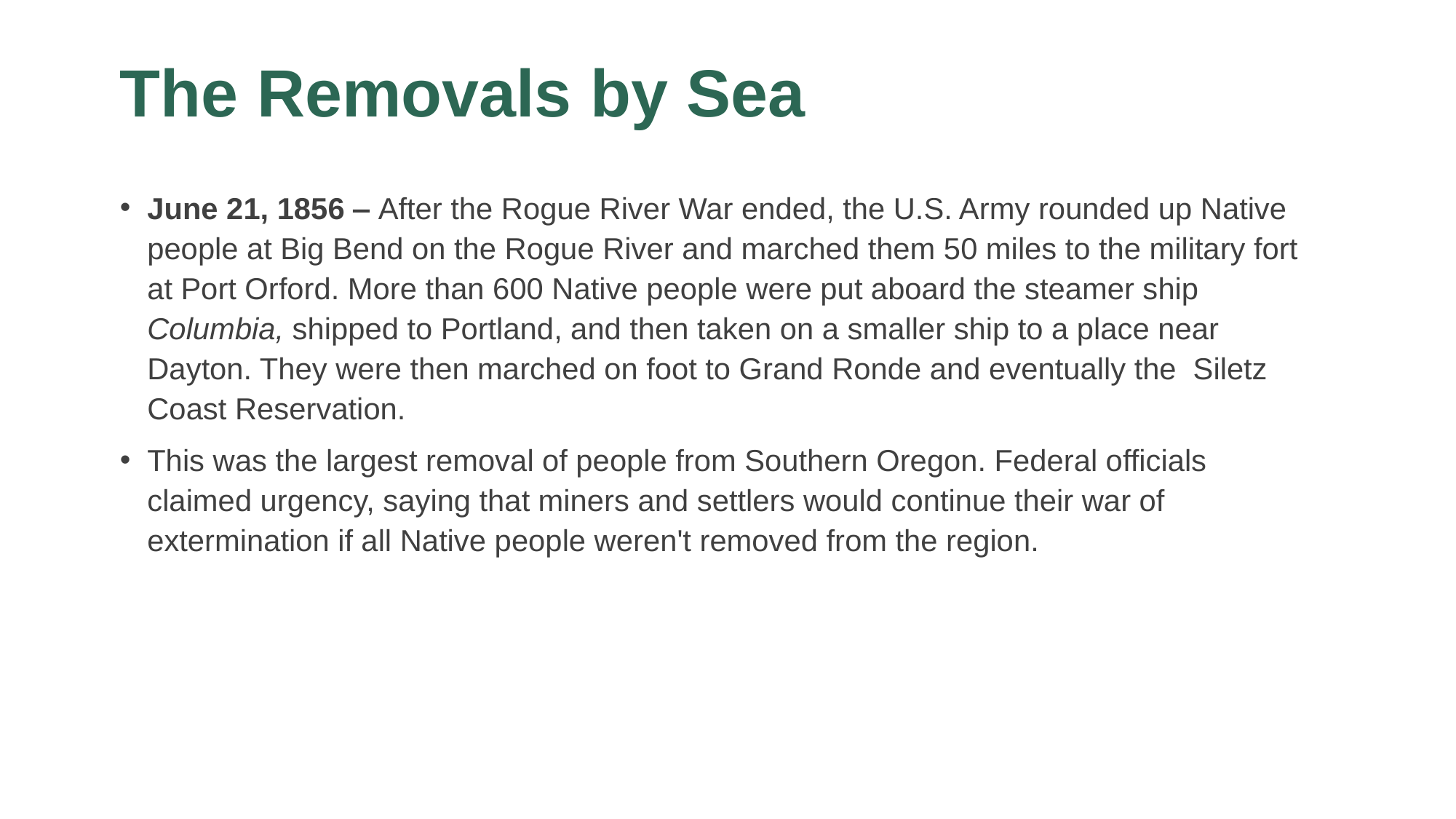

# The Removals by Sea
June 21, 1856 ‒ After the Rogue River War ended, the U.S. Army rounded up Native people at Big Bend on the Rogue River and marched them 50 miles to the military fort at Port Orford. More than 600 Native people were put aboard the steamer ship Columbia, shipped to Portland, and then taken on a smaller ship to a place near Dayton. They were then marched on foot to Grand Ronde and eventually the  Siletz Coast Reservation.
This was the largest removal of people from Southern Oregon. Federal officials claimed urgency, saying that miners and settlers would continue their war of extermination if all Native people weren't removed from the region.